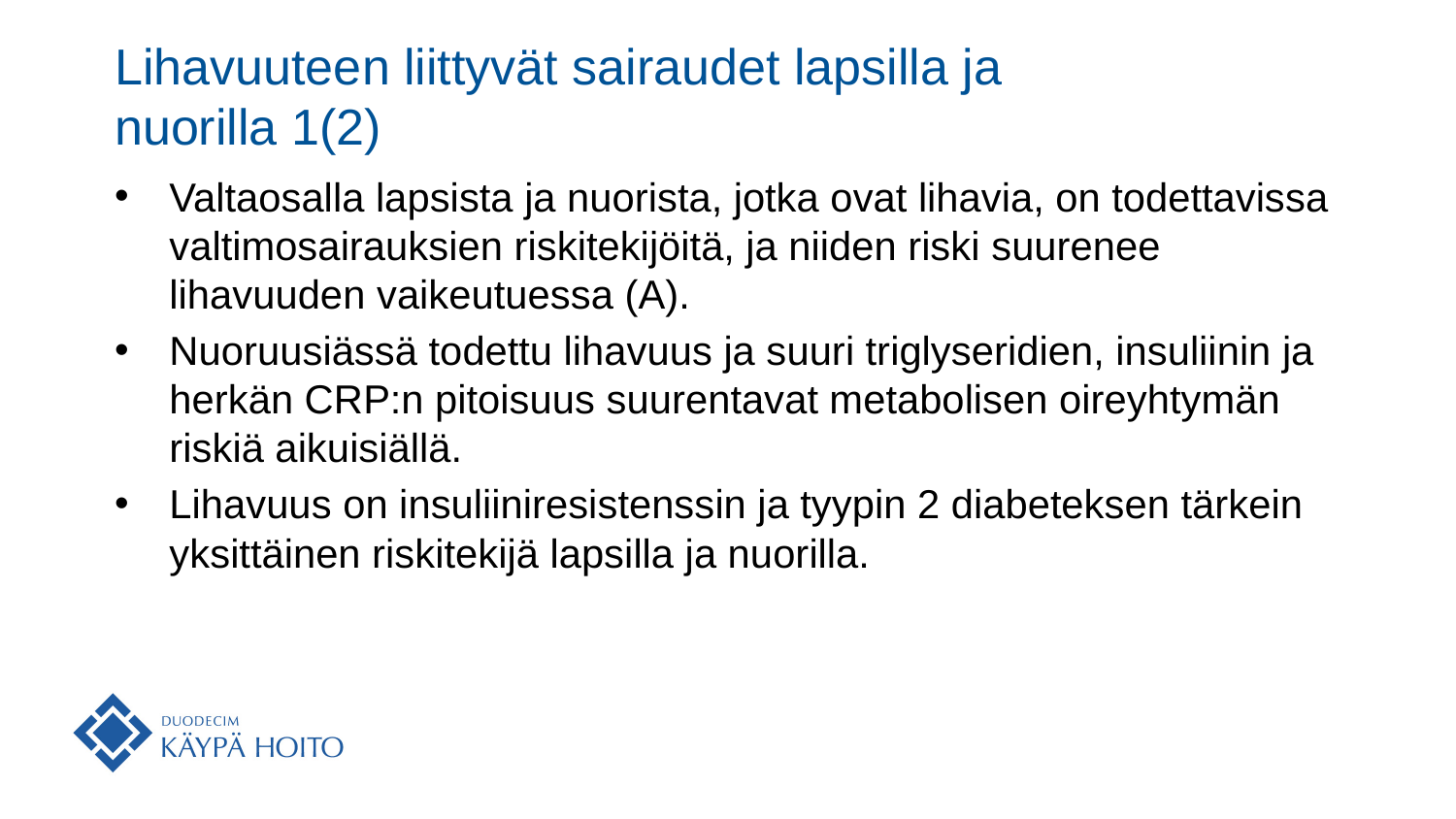

# Lihavuuteen liittyvät sairaudet lapsilla ja nuorilla 1(2)
Valtaosalla lapsista ja nuorista, jotka ovat lihavia, on todettavissa valtimosairauksien riskitekijöitä, ja niiden riski suurenee lihavuuden vaikeutuessa (A).
Nuoruusiässä todettu lihavuus ja suuri triglyseridien, insuliinin ja herkän CRP:n pitoisuus suurentavat metabolisen oireyhtymän riskiä aikuisiällä.
Lihavuus on insuliiniresistenssin ja tyypin 2 diabeteksen tärkein yksittäinen riskitekijä lapsilla ja nuorilla.